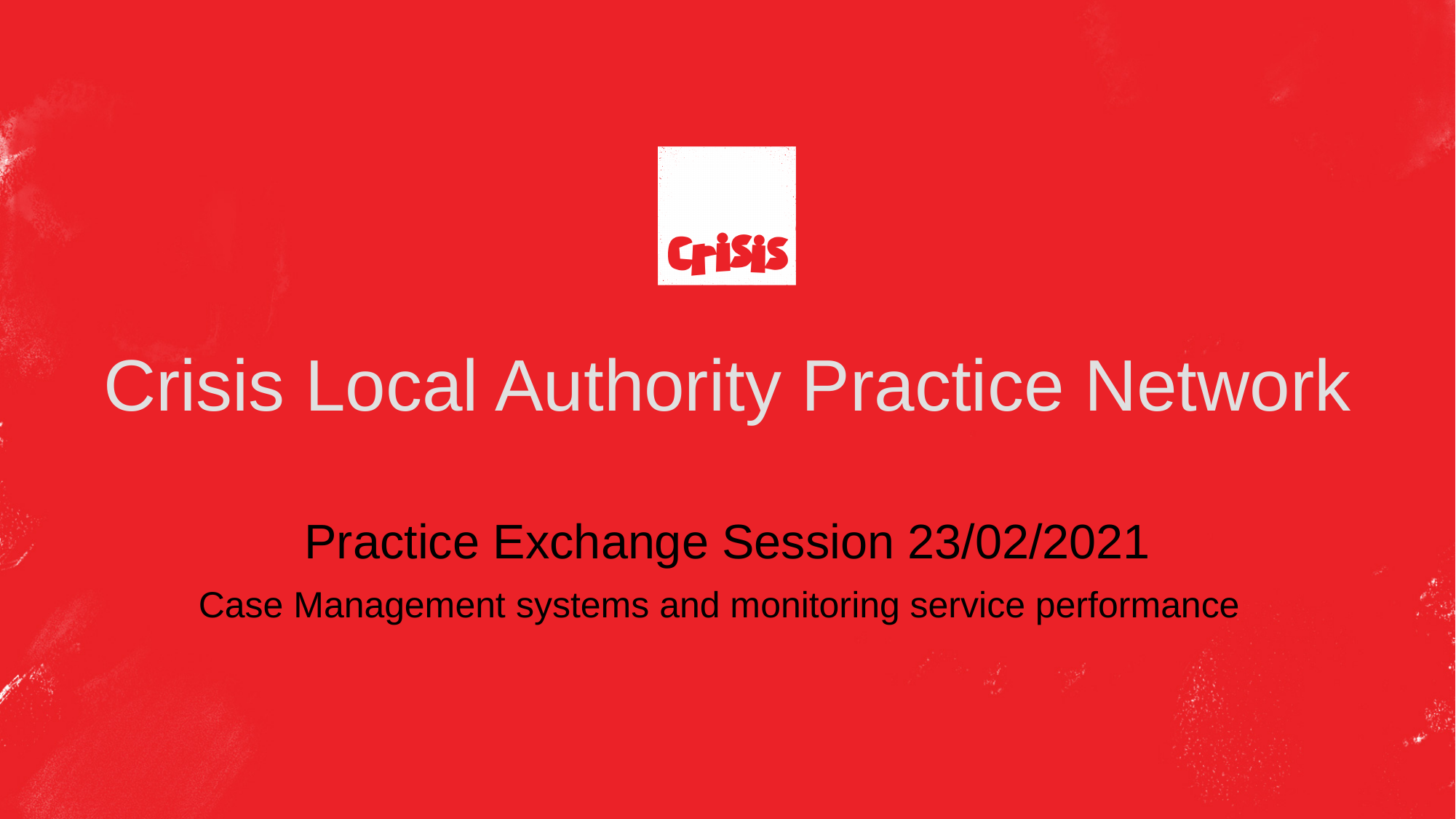

January 2020
# Crisis Local Authority Practice Network Practice Exchange Session 23/02/2021 Case Management systems and monitoring service performance